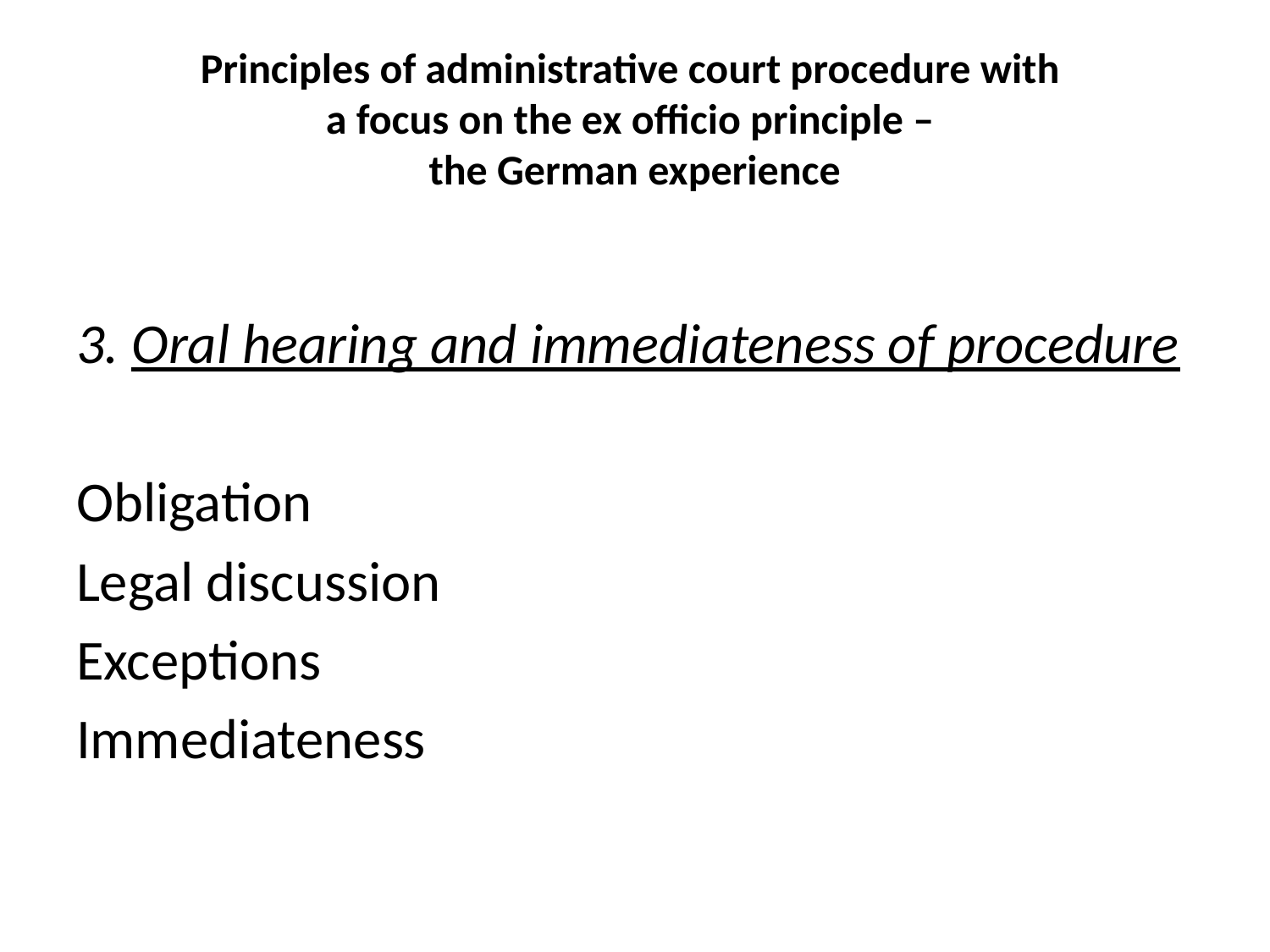

# Principles of administrative court procedure with a focus on the ex officio principle – the German experience

3. Oral hearing and immediateness of procedure

Obligation
Legal discussion
Exceptions
Immediateness